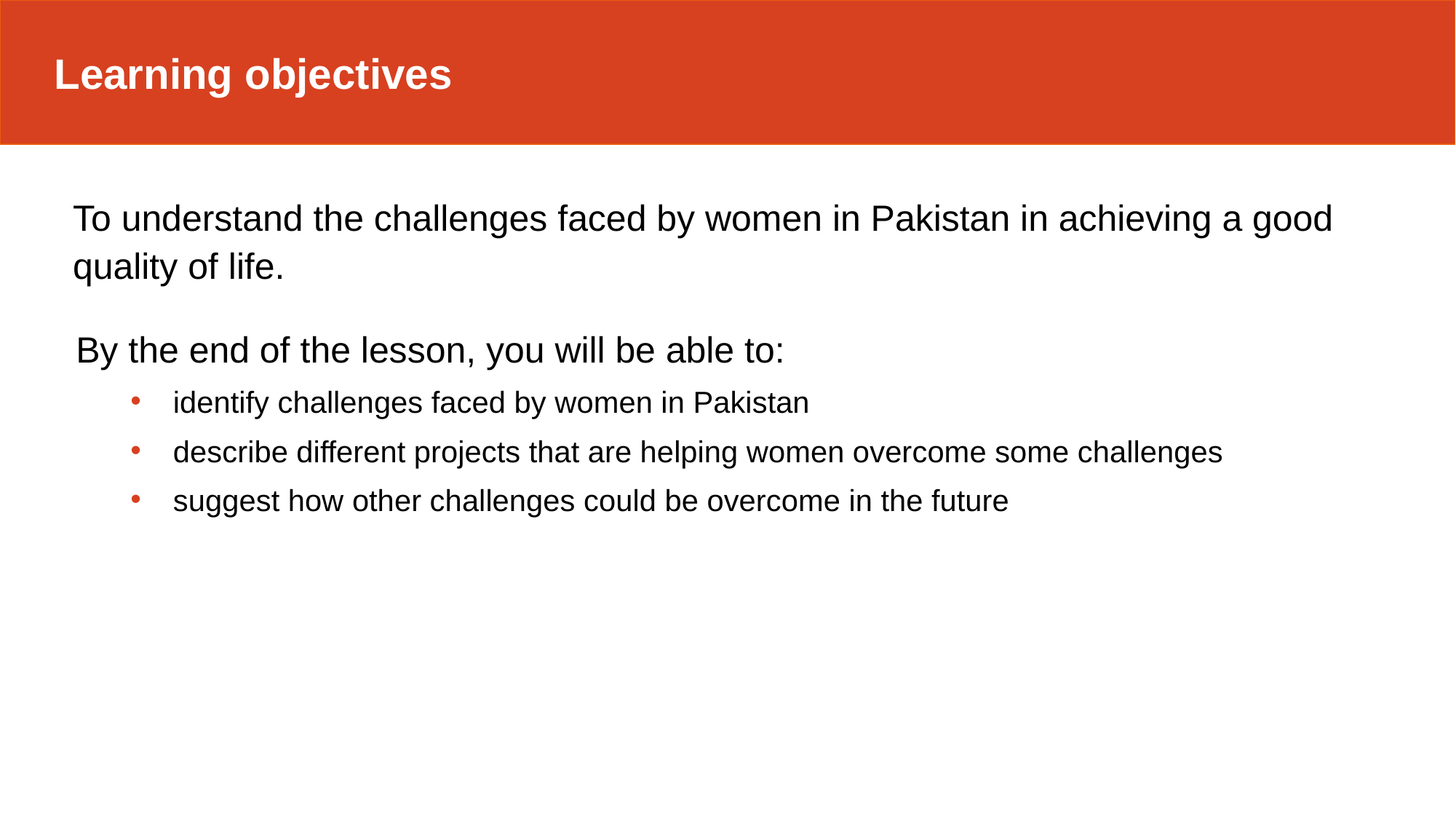

Learning objectives
To understand the challenges faced by women in Pakistan in achieving a good quality of life.
By the end of the lesson, you will be able to:
identify challenges faced by women in Pakistan
describe different projects that are helping women overcome some challenges
suggest how other challenges could be overcome in the future